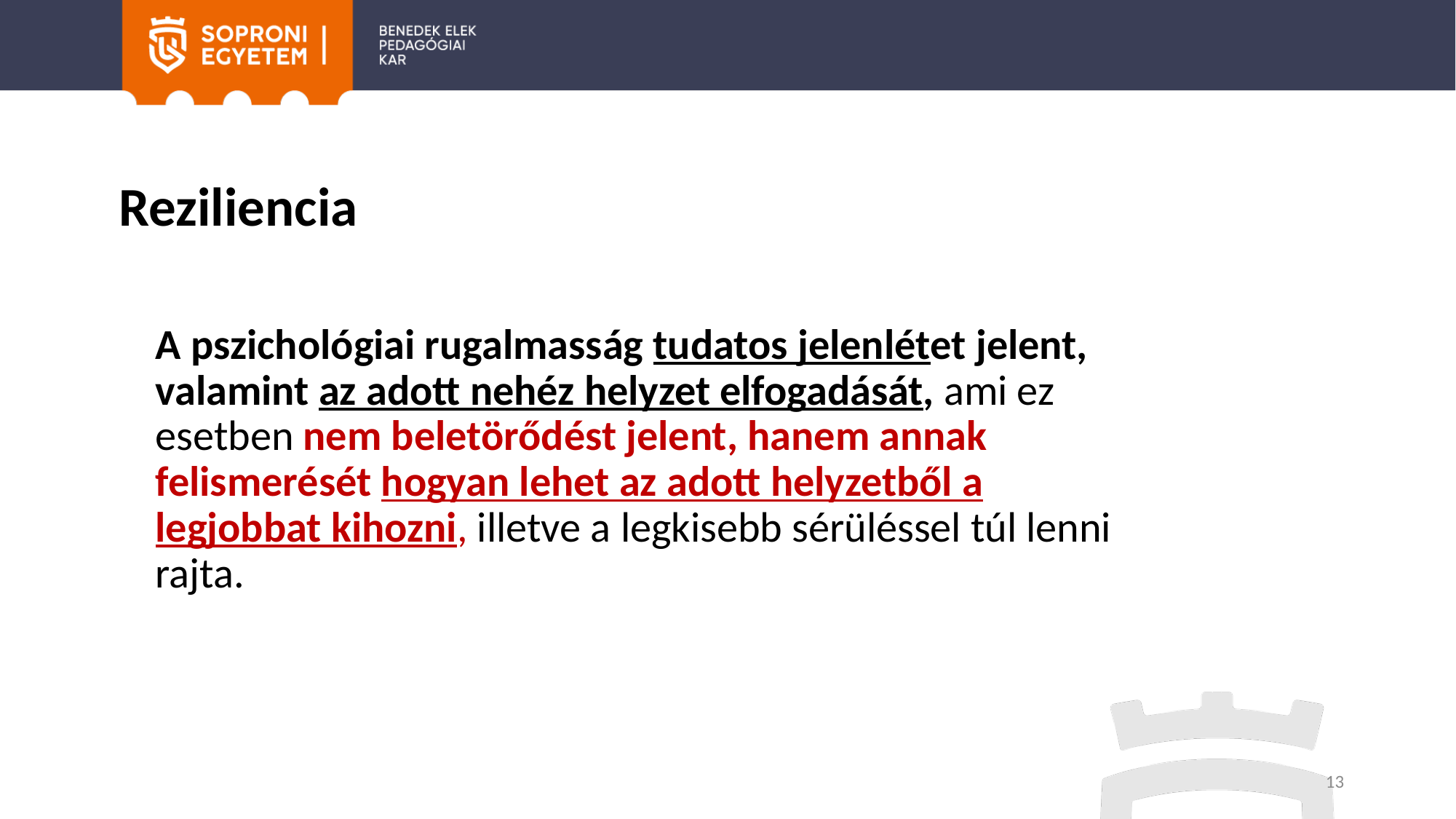

# Reziliencia
A pszichológiai rugalmasság tudatos jelenlétet jelent, valamint az adott nehéz helyzet elfogadását, ami ez esetben nem beletörődést jelent, hanem annak felismerését hogyan lehet az adott helyzetből a legjobbat kihozni, illetve a legkisebb sérüléssel túl lenni rajta.

13